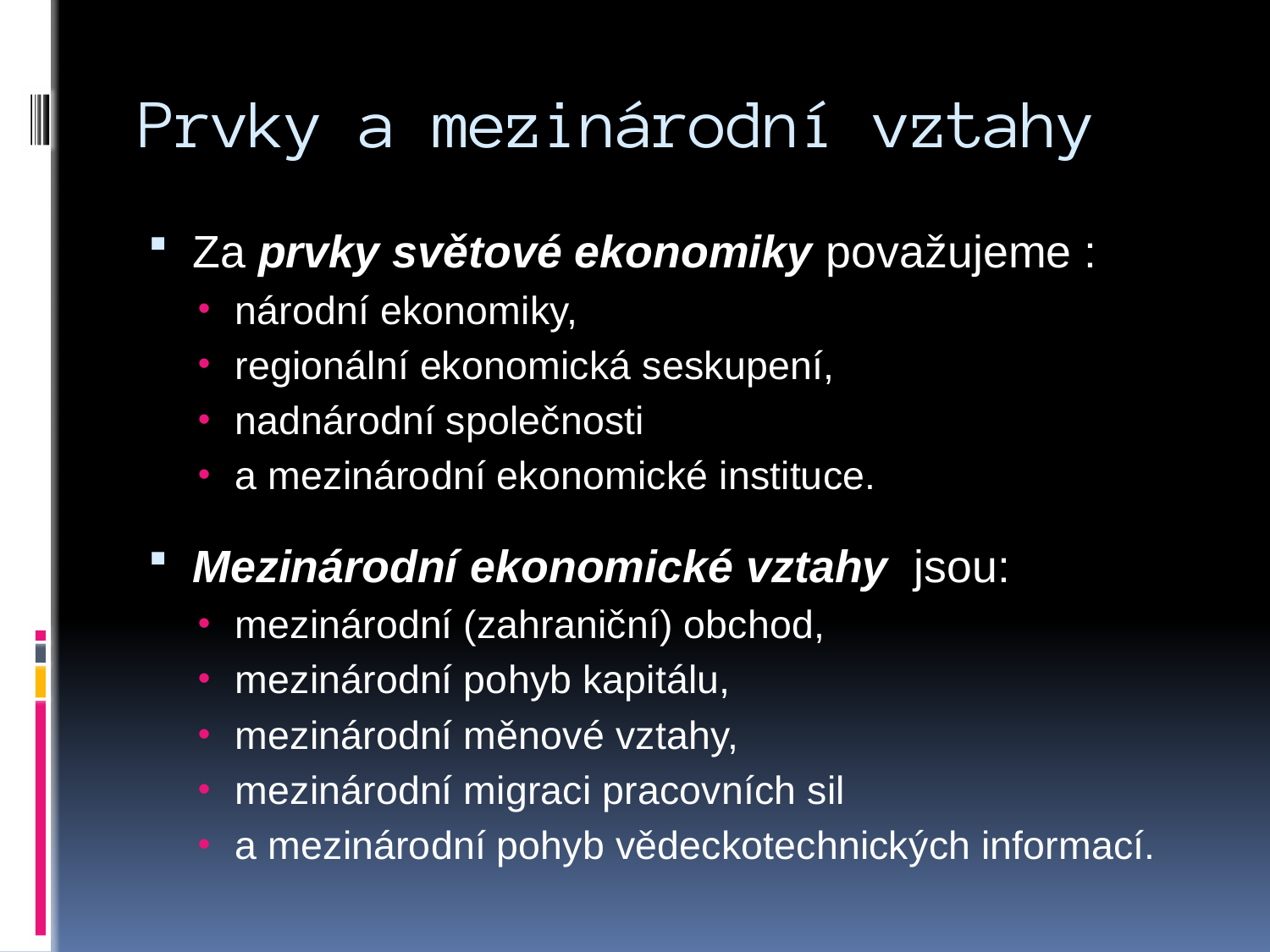

# Prvky a mezinárodní vztahy
Za prvky světové ekonomiky považujeme :
národní ekonomiky,
regionální ekonomická seskupení,
nadnárodní společnosti
a mezinárodní ekonomické instituce.

Mezinárodní ekonomické vztahy  jsou:
mezinárodní (zahraniční) obchod,
mezinárodní pohyb kapitálu,
mezinárodní měnové vztahy,
mezinárodní migraci pracovních sil
a mezinárodní pohyb vědeckotechnických informací.